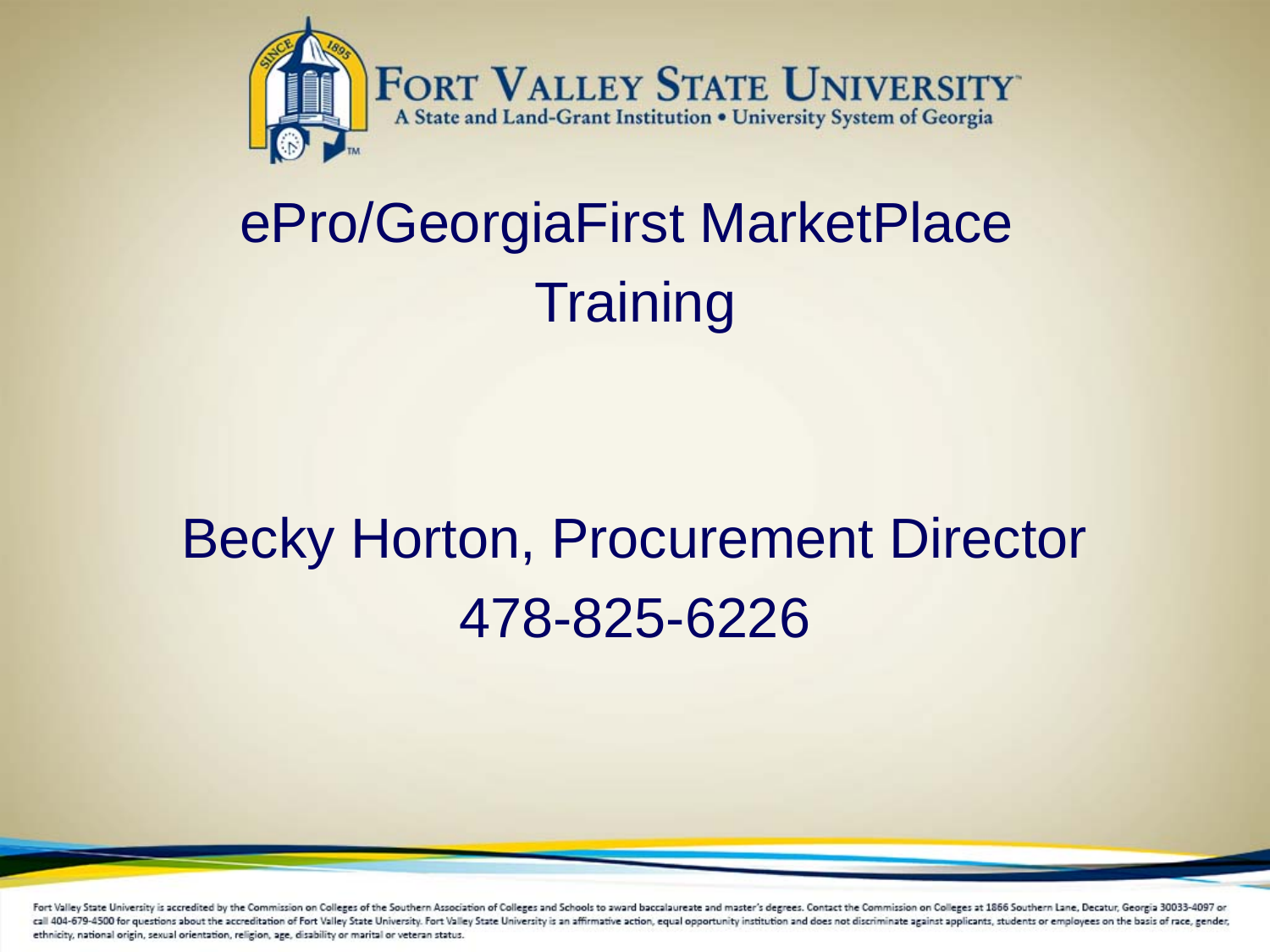

ePro/GeorgiaFirst MarketPlace
Training

Becky Horton, Procurement Director
478-825-6226